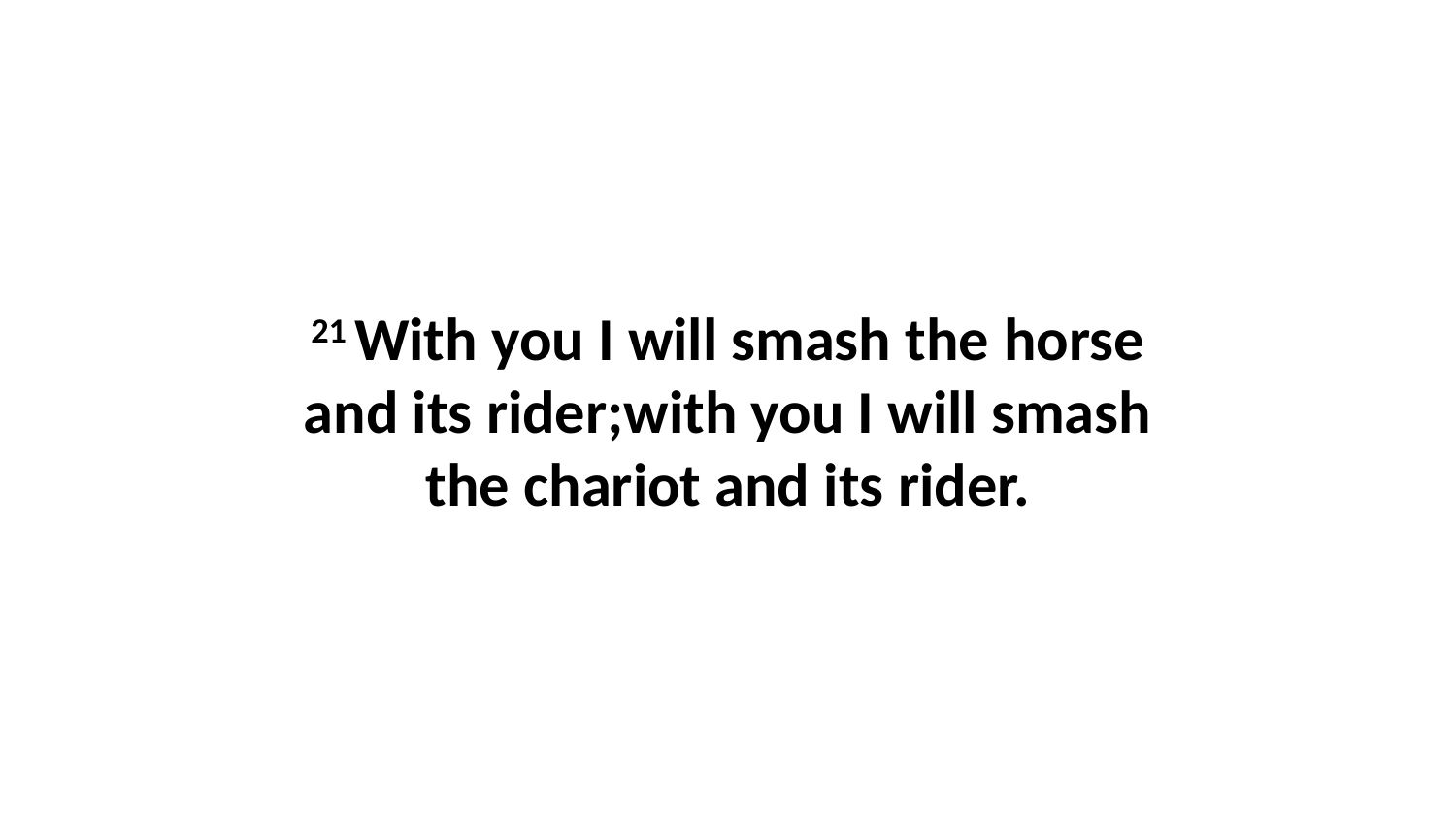

21 With you I will smash the horse and its rider;with you I will smash the chariot and its rider.